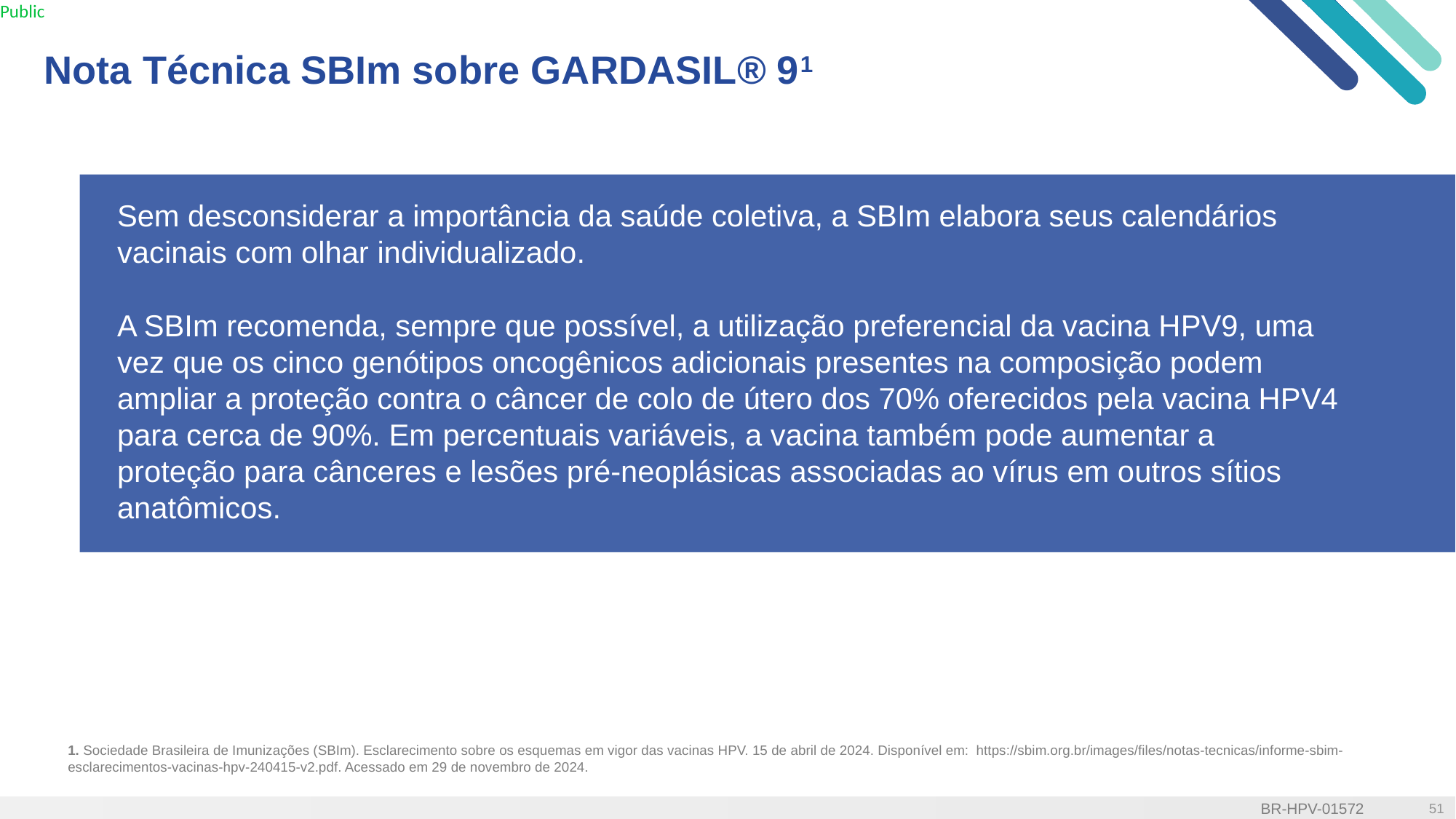

# Nota Técnica SBIm sobre GARDASIL® 91

Sem desconsiderar a importância da saúde coletiva, a SBIm elabora seus calendários vacinais com olhar individualizado.

A SBIm recomenda, sempre que possível, a utilização preferencial da vacina HPV9, uma vez que os cinco genótipos oncogênicos adicionais presentes na composição podem ampliar a proteção contra o câncer de colo de útero dos 70% oferecidos pela vacina HPV4 para cerca de 90%. Em percentuais variáveis, a vacina também pode aumentar a proteção para cânceres e lesões pré-neoplásicas associadas ao vírus em outros sítios anatômicos.

1. Sociedade Brasileira de Imunizações (SBIm). Esclarecimento sobre os esquemas em vigor das vacinas HPV. 15 de abril de 2024. Disponível em:  https://sbim.org.br/images/files/notas-tecnicas/informe-sbim-esclarecimentos-vacinas-hpv-240415-v2.pdf. Acessado em 29 de novembro de 2024.
51